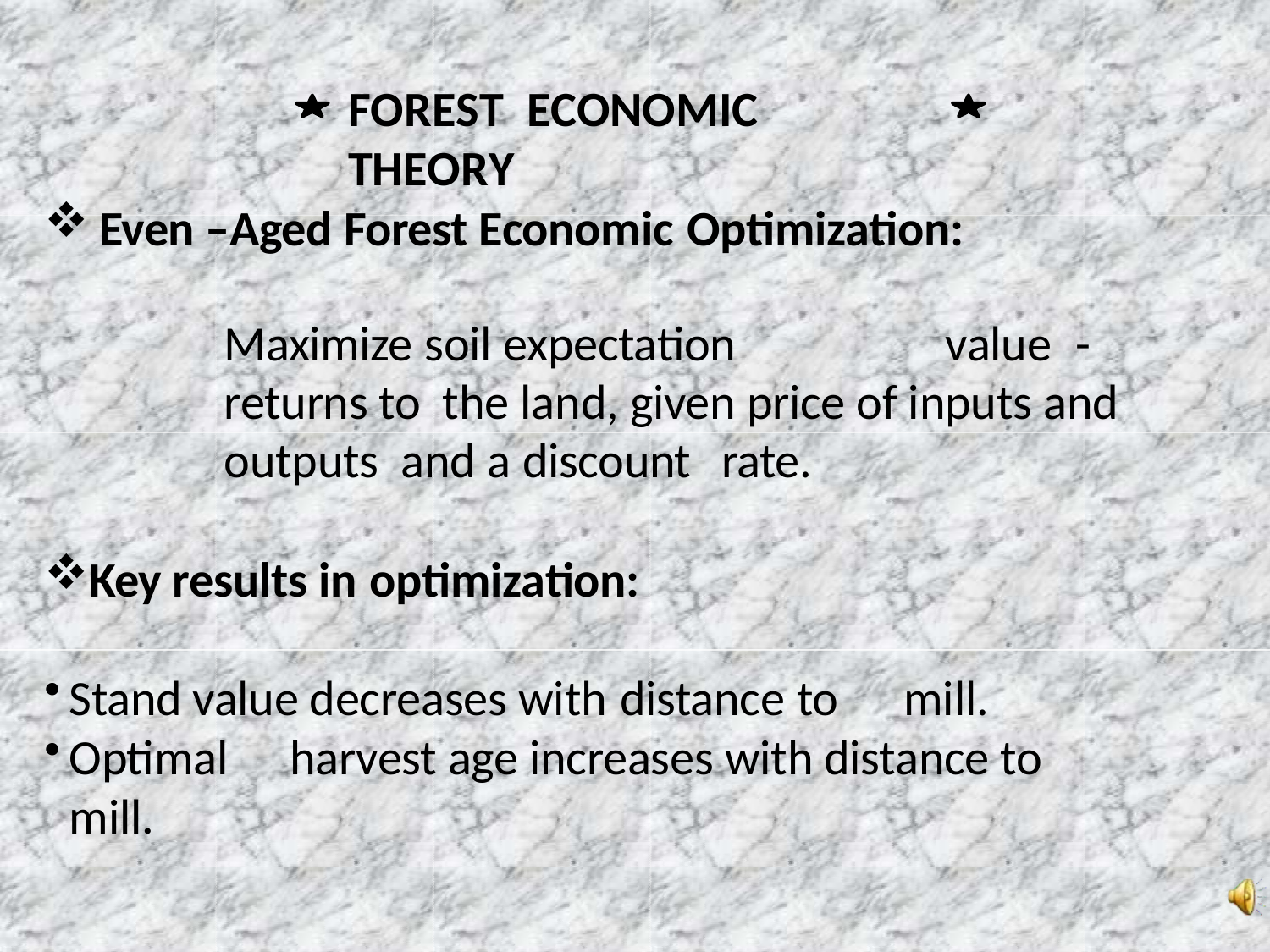

# FOREST	ECONOMIC	THEORY

Even –Aged Forest Economic Optimization:

Maximize soil expectation	value	- returns to  the land, given price of inputs and outputs  and a discount	rate.

Key results in optimization:

Stand value decreases with distance to	mill.
Optimal	harvest age increases with distance to mill.